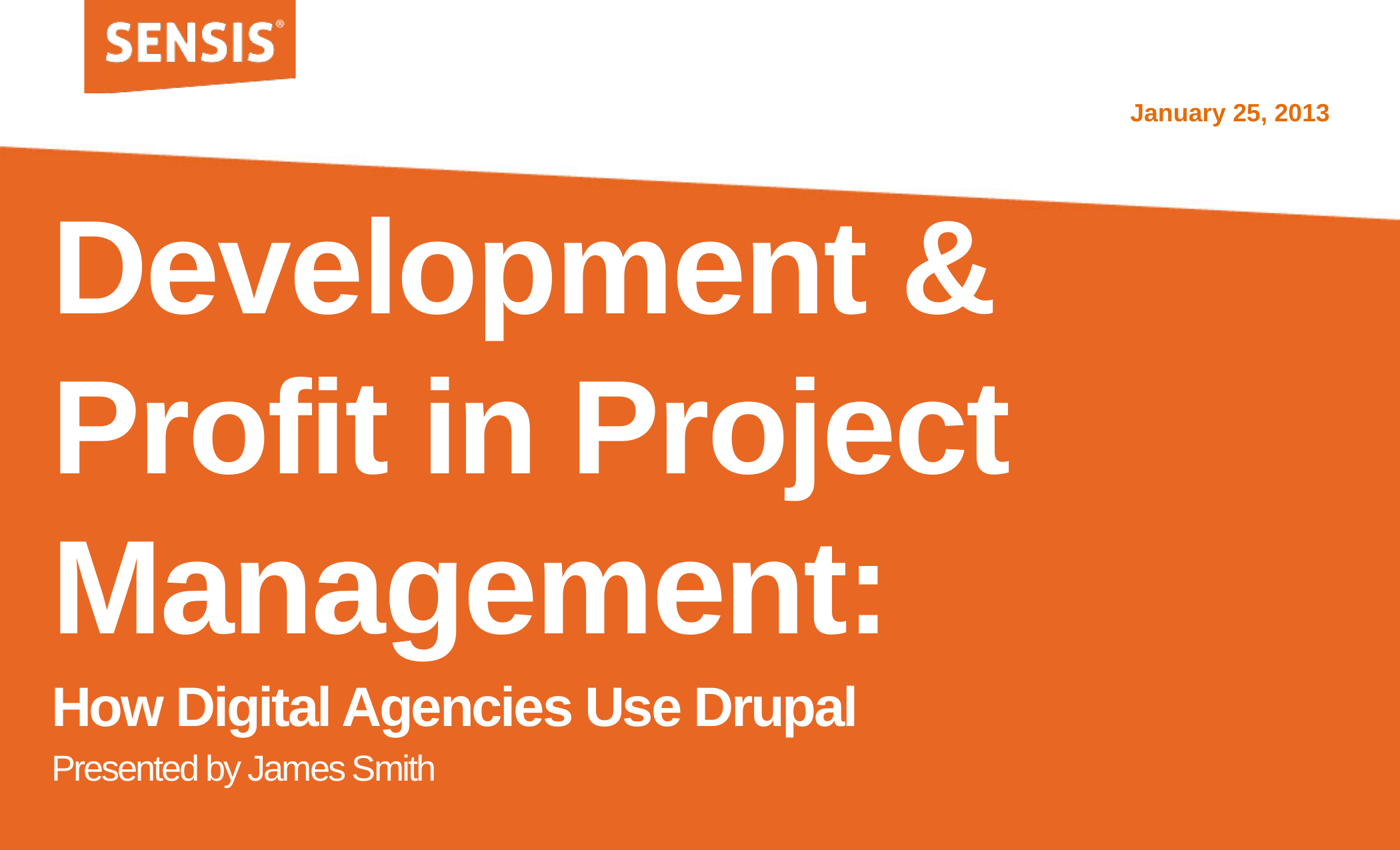

January 25, 2013

Development & Profit in Project Management:
How Digital Agencies Use Drupal
Presented by James Smith